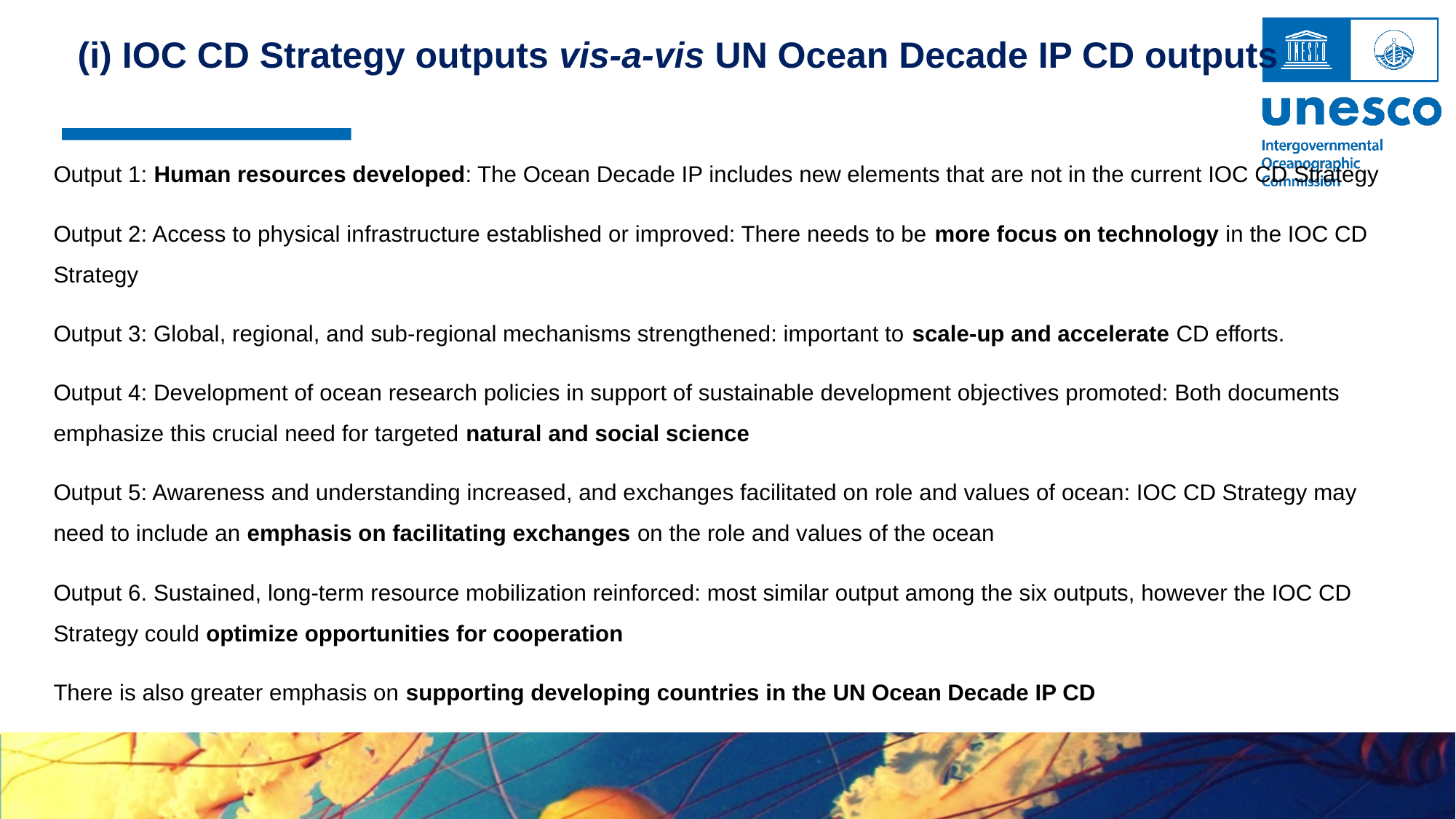

(i) IOC CD Strategy outputs vis-a-vis UN Ocean Decade IP CD outputs
Output 1: Human resources developed: The Ocean Decade IP includes new elements that are not in the current IOC CD Strategy
Output 2: Access to physical infrastructure established or improved: There needs to be more focus on technology in the IOC CD Strategy
Output 3: Global, regional, and sub-regional mechanisms strengthened: important to scale-up and accelerate CD efforts.
Output 4: Development of ocean research policies in support of sustainable development objectives promoted: Both documents emphasize this crucial need for targeted natural and social science
Output 5: Awareness and understanding increased, and exchanges facilitated on role and values of ocean: IOC CD Strategy may need to include an emphasis on facilitating exchanges on the role and values of the ocean
Output 6. Sustained, long-term resource mobilization reinforced: most similar output among the six outputs, however the IOC CD Strategy could optimize opportunities for cooperation
There is also greater emphasis on supporting developing countries in the UN Ocean Decade IP CD